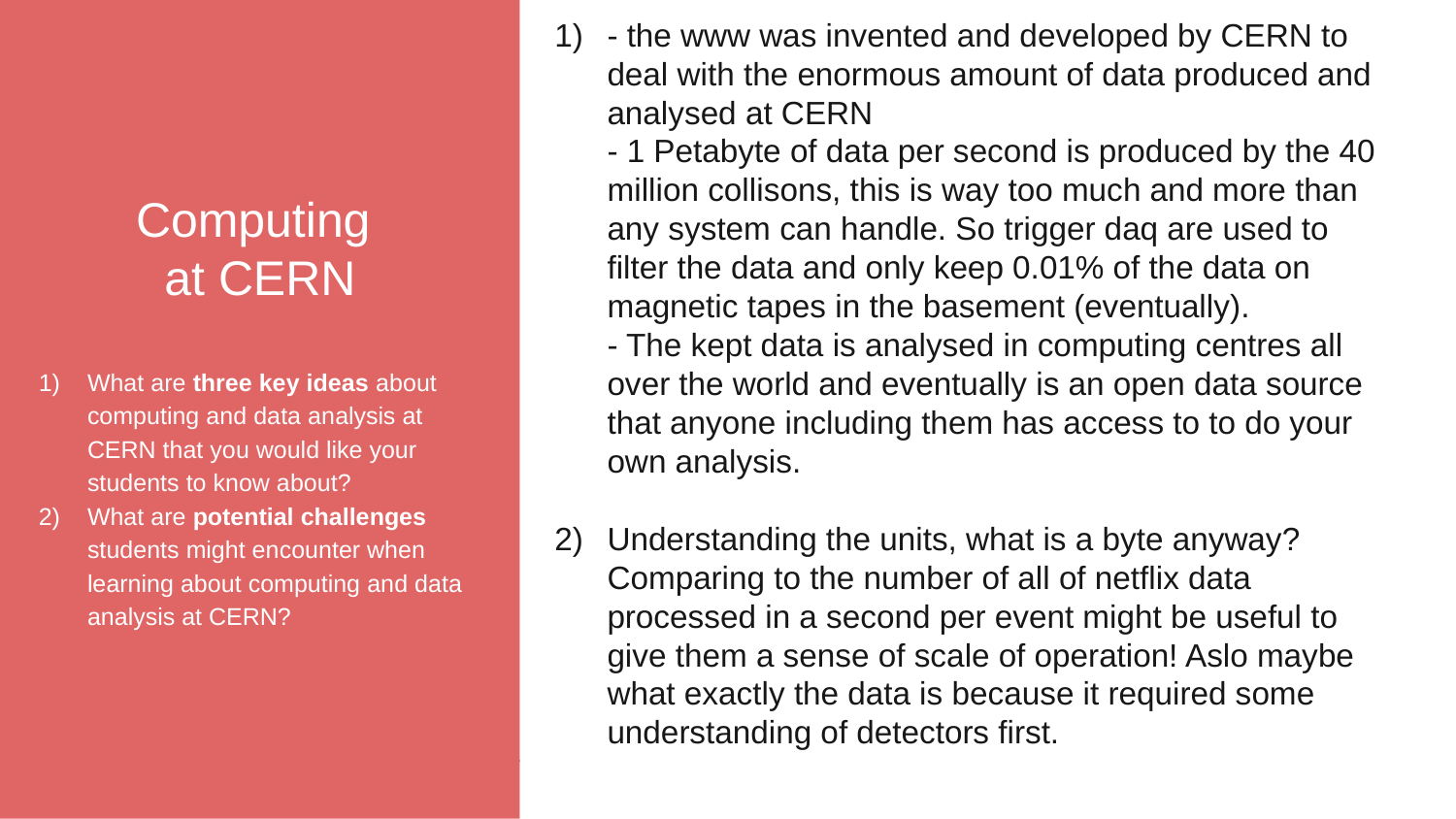

Computing
at CERN

What are three key ideas about computing and data analysis at CERN that you would like your students to know about?
What are potential challenges students might encounter when learning about computing and data analysis at CERN?
- the www was invented and developed by CERN to deal with the enormous amount of data produced and analysed at CERN
- 1 Petabyte of data per second is produced by the 40 million collisons, this is way too much and more than any system can handle. So trigger daq are used to filter the data and only keep 0.01% of the data on magnetic tapes in the basement (eventually).
- The kept data is analysed in computing centres all over the world and eventually is an open data source that anyone including them has access to to do your own analysis.

Understanding the units, what is a byte anyway? Comparing to the number of all of netflix data processed in a second per event might be useful to give them a sense of scale of operation! Aslo maybe what exactly the data is because it required some understanding of detectors first.